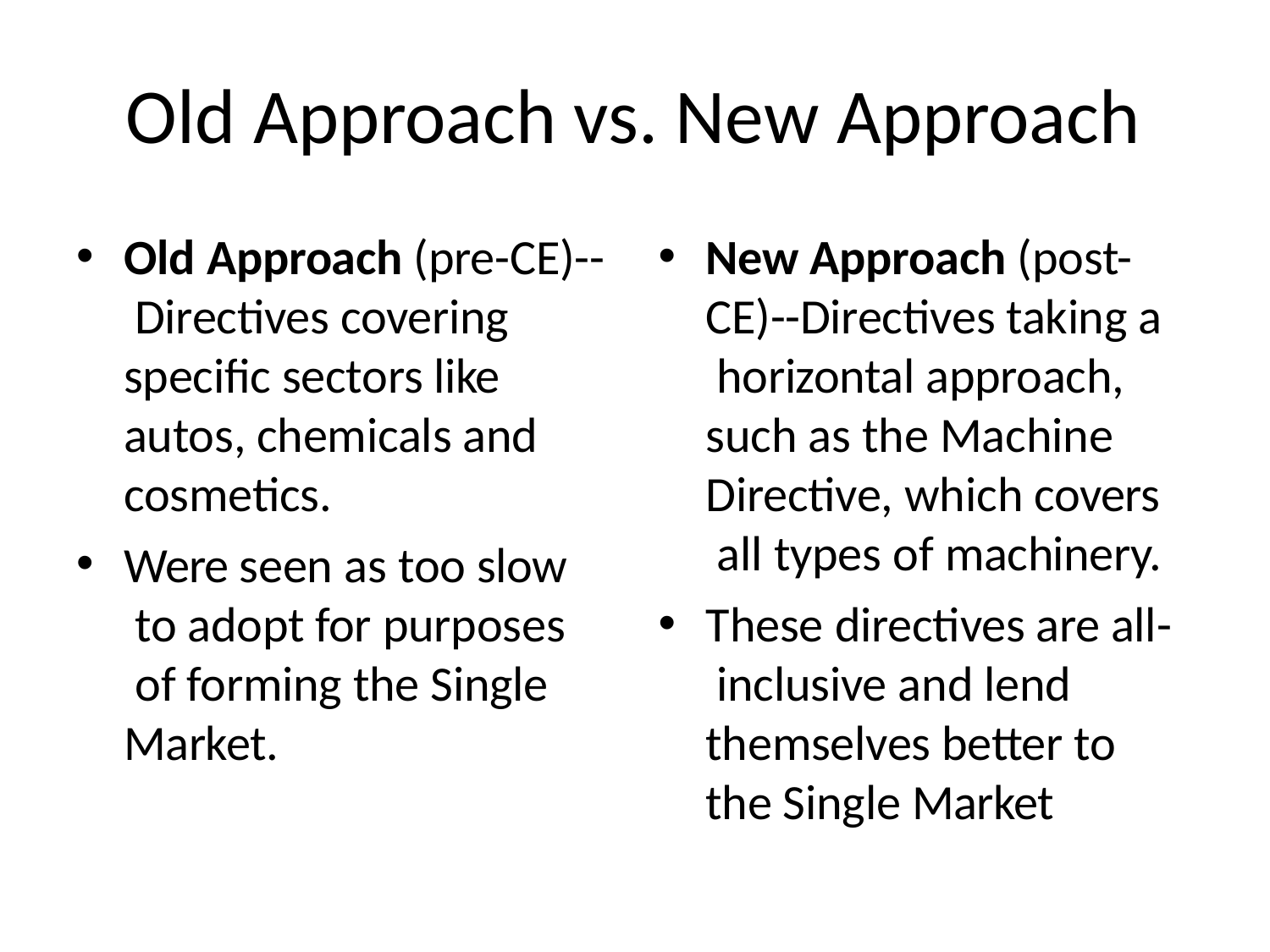

# Old Approach vs. New Approach
Old Approach (pre-CE)--  Directives covering  specific sectors like  autos, chemicals and  cosmetics.
Were seen as too slow  to adopt for purposes  of forming the Single  Market.
New Approach (post-  CE)--Directives taking a  horizontal approach,  such as the Machine  Directive, which covers  all types of machinery.
These directives are all-  inclusive and lend  themselves better to  the Single Market